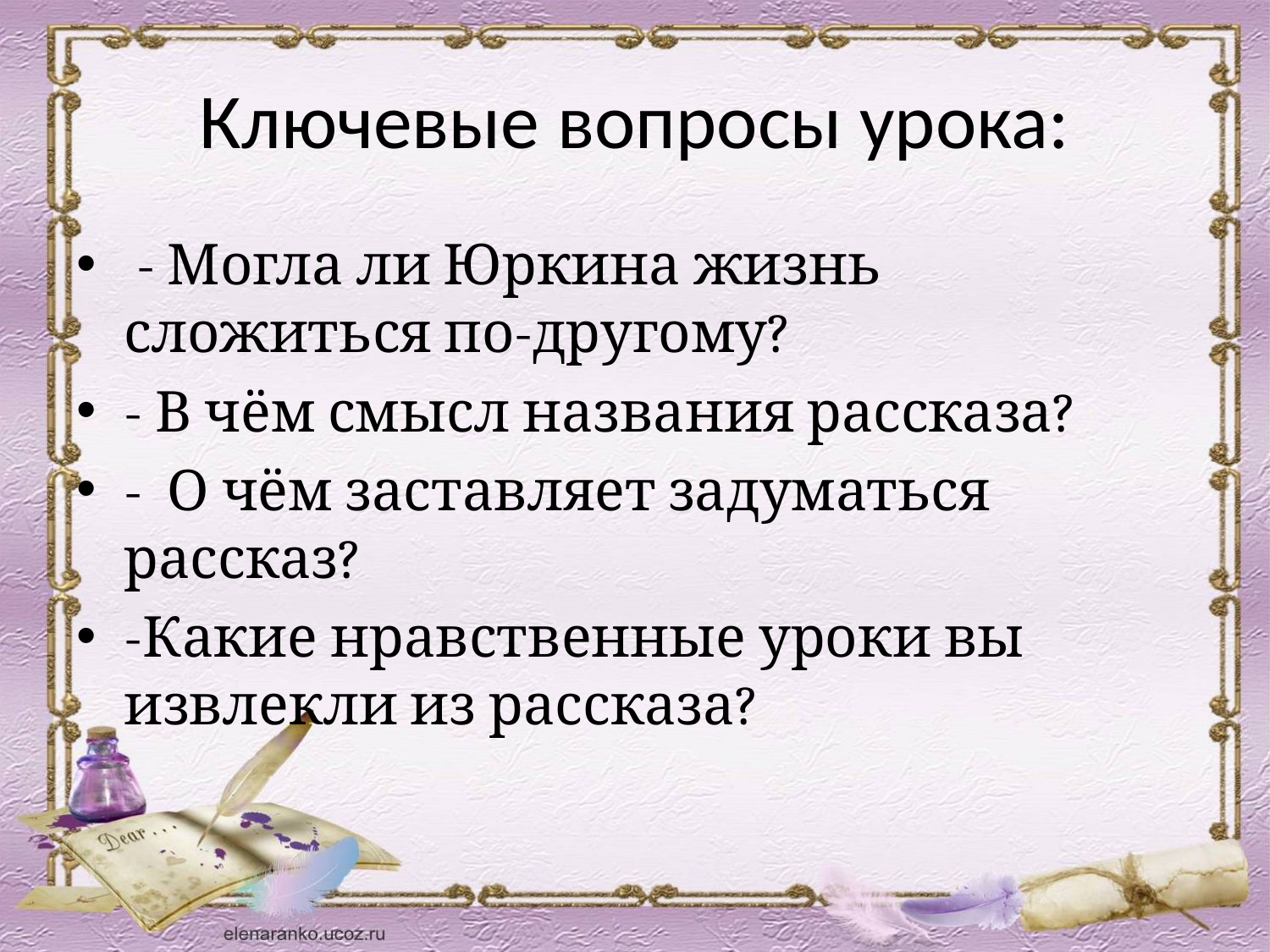

# Ключевые вопросы урока:
 - Могла ли Юркина жизнь сложиться по-другому?
- В чём смысл названия рассказа?
-  О чём заставляет задуматься рассказ?
-Какие нравственные уроки вы извлекли из рассказа?